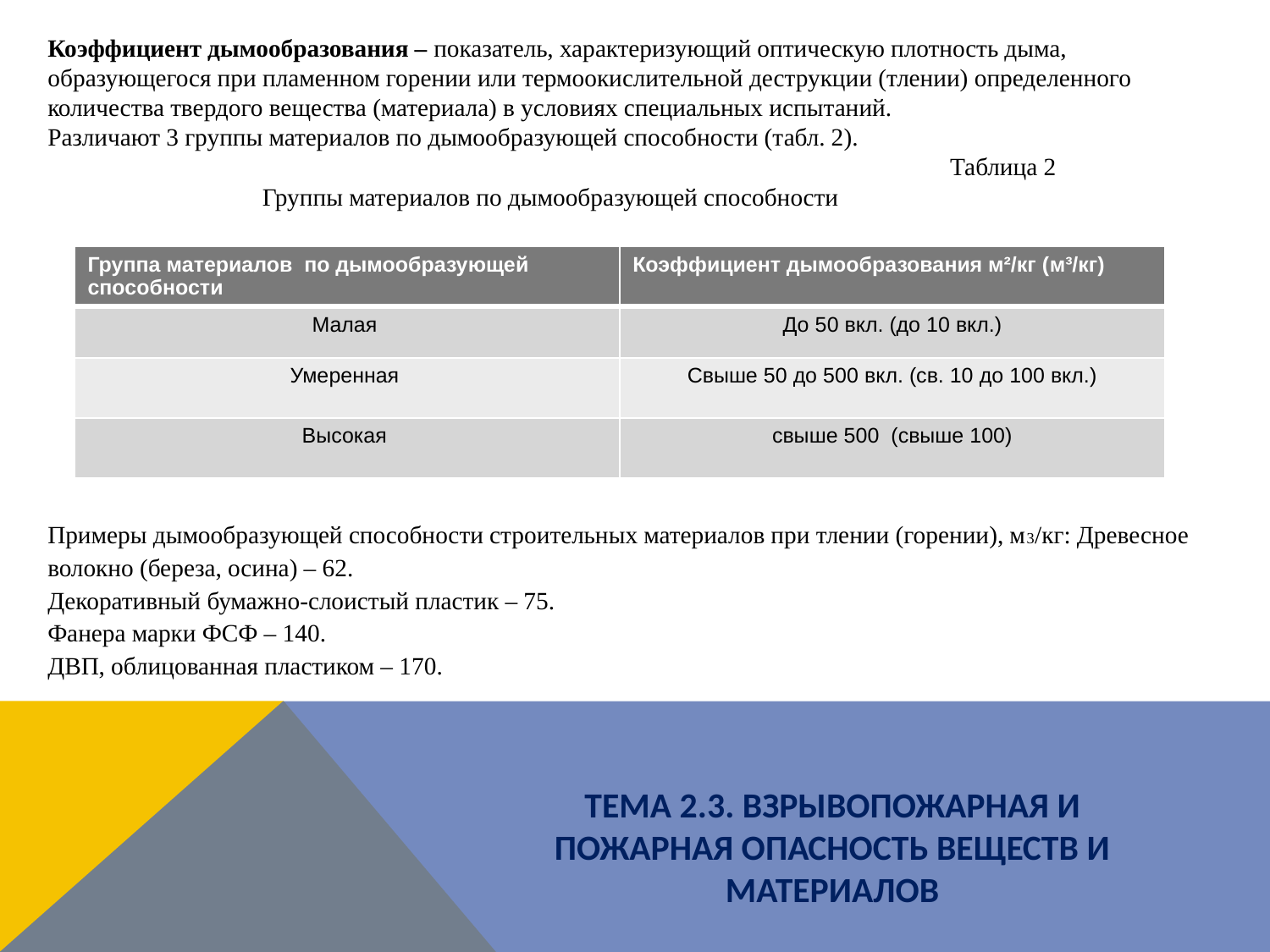

Коэффициент дымообразования – показатель, характеризующий оптическую плотность дыма, образующегося при пламенном горении или термоокислительной деструкции (тлении) определенного количества твердого вещества (материала) в условиях специальных испытаний.
Различают 3 группы материалов по дымообразующей способности (табл. 2).
                                                                                                                                                   Таблица 2
                                   Группы материалов по дымообразующей способности

Примеры дымообразующей способности строительных материалов при тлении (горении), м3/кг: Древесное волокно (береза, осина) – 62.
Декоративный бумажно-слоистый пластик – 75.
Фанера марки ФСФ – 140.
ДВП, облицованная пластиком – 170.
| Группа материалов по дымообразующей способности | Коэффициент дымообразования м²/кг (м³/кг) |
| --- | --- |
| Малая | До 50 вкл. (до 10 вкл.) |
| Умеренная | Свыше 50 до 500 вкл. (св. 10 до 100 вкл.) |
| Высокая | свыше 500 (свыше 100) |
ТЕМА 2.3. ВЗРЫВОПОЖАРНАЯ И ПОЖАРНАЯ ОПАСНОСТЬ ВЕЩЕСТВ И МАТЕРИАЛОВ